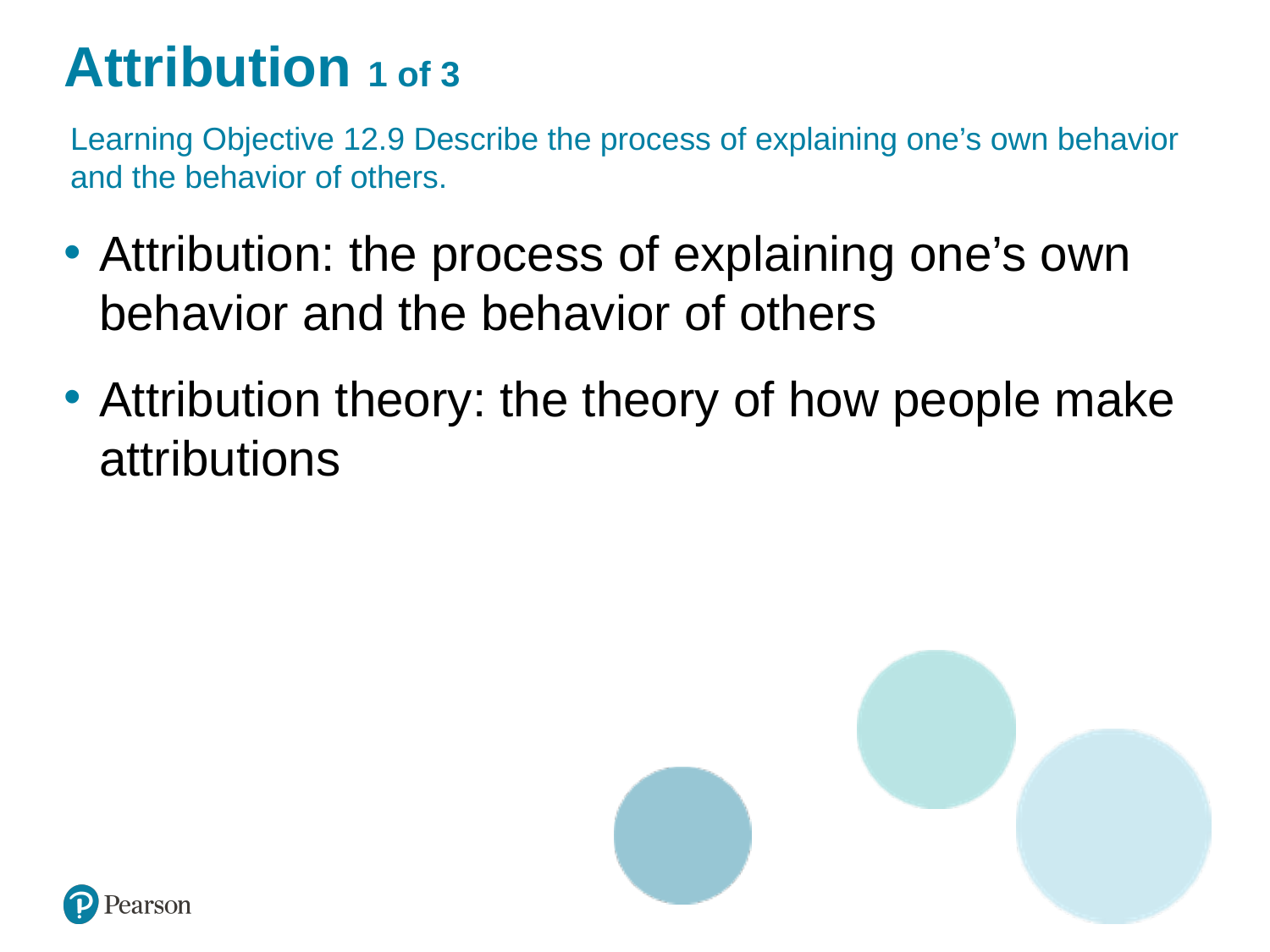

# Attribution 1 of 3
Learning Objective 12.9 Describe the process of explaining one’s own behavior and the behavior of others.
Attribution: the process of explaining one’s own behavior and the behavior of others
Attribution theory: the theory of how people make attributions